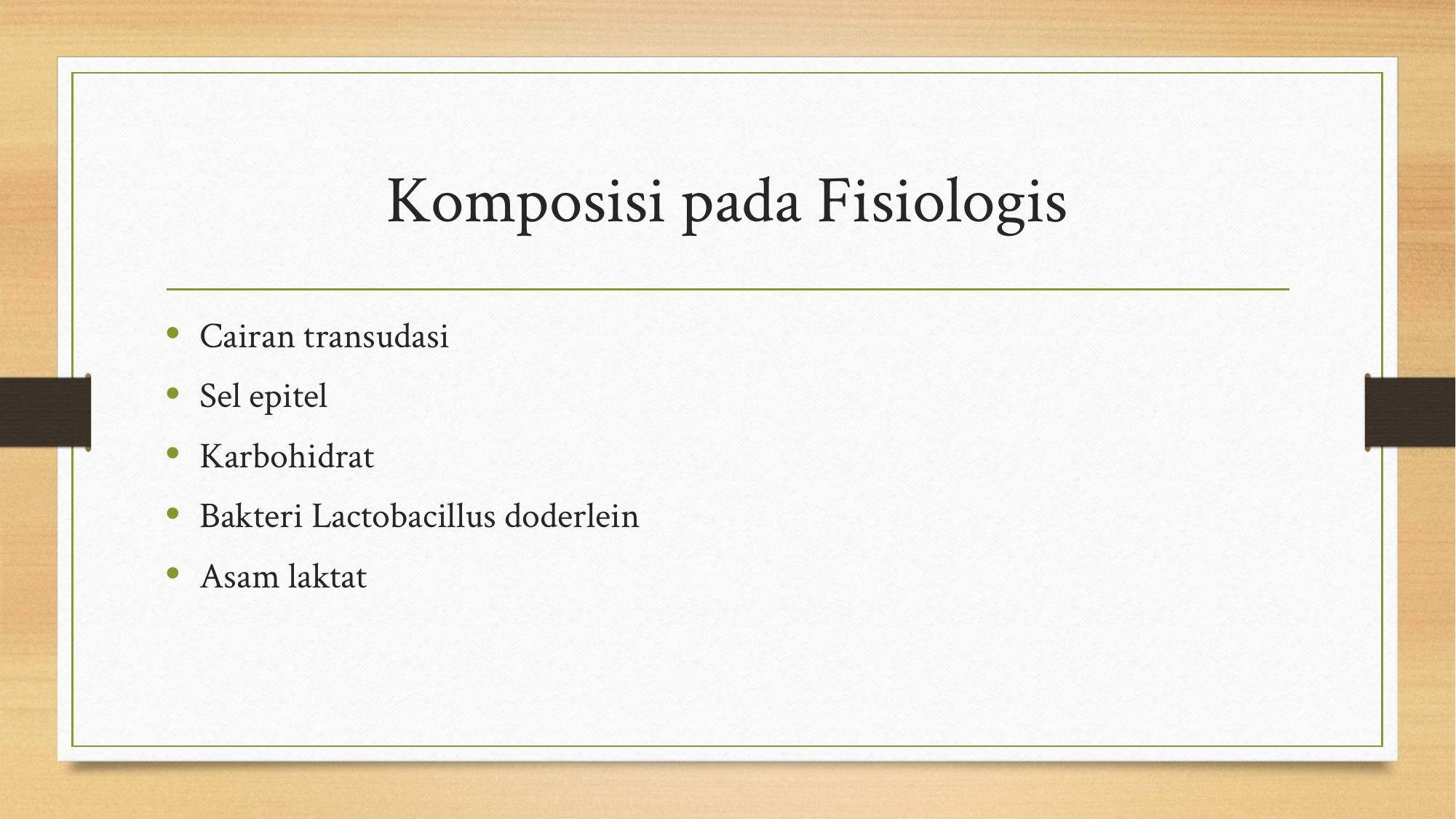

# Komposisi pada Fisiologis
Cairan transudasi
Sel epitel
Karbohidrat
Bakteri Lactobacillus doderlein
Asam laktat